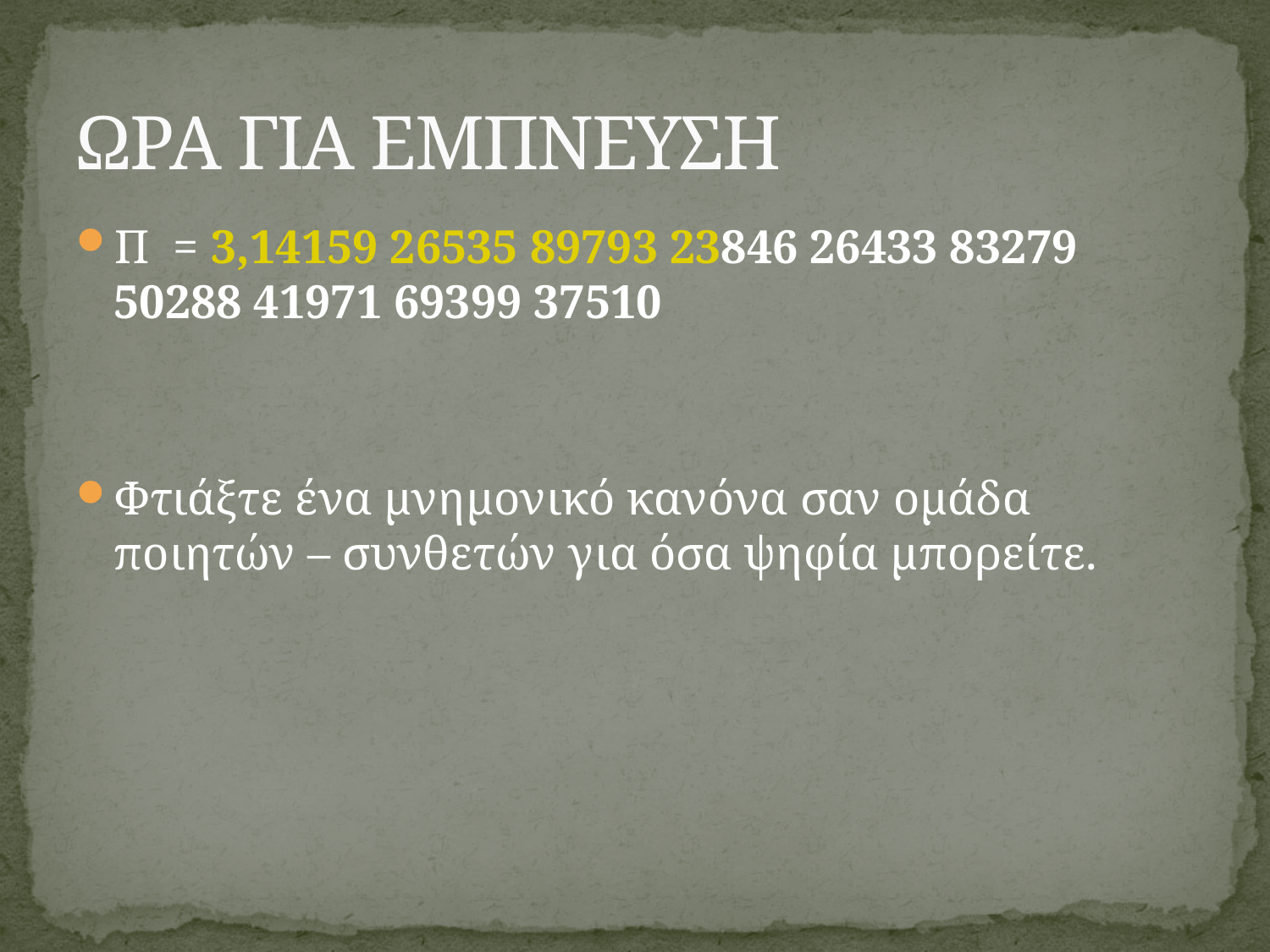

# ΩΡΑ ΓΙΑ ΕΜΠΝΕΥΣΗ
Π  = 3,14159 26535 89793 23846 26433 83279 50288 41971 69399 37510

Φτιάξτε ένα μνημονικό κανόνα σαν ομάδα ποιητών – συνθετών για όσα ψηφία μπορείτε.